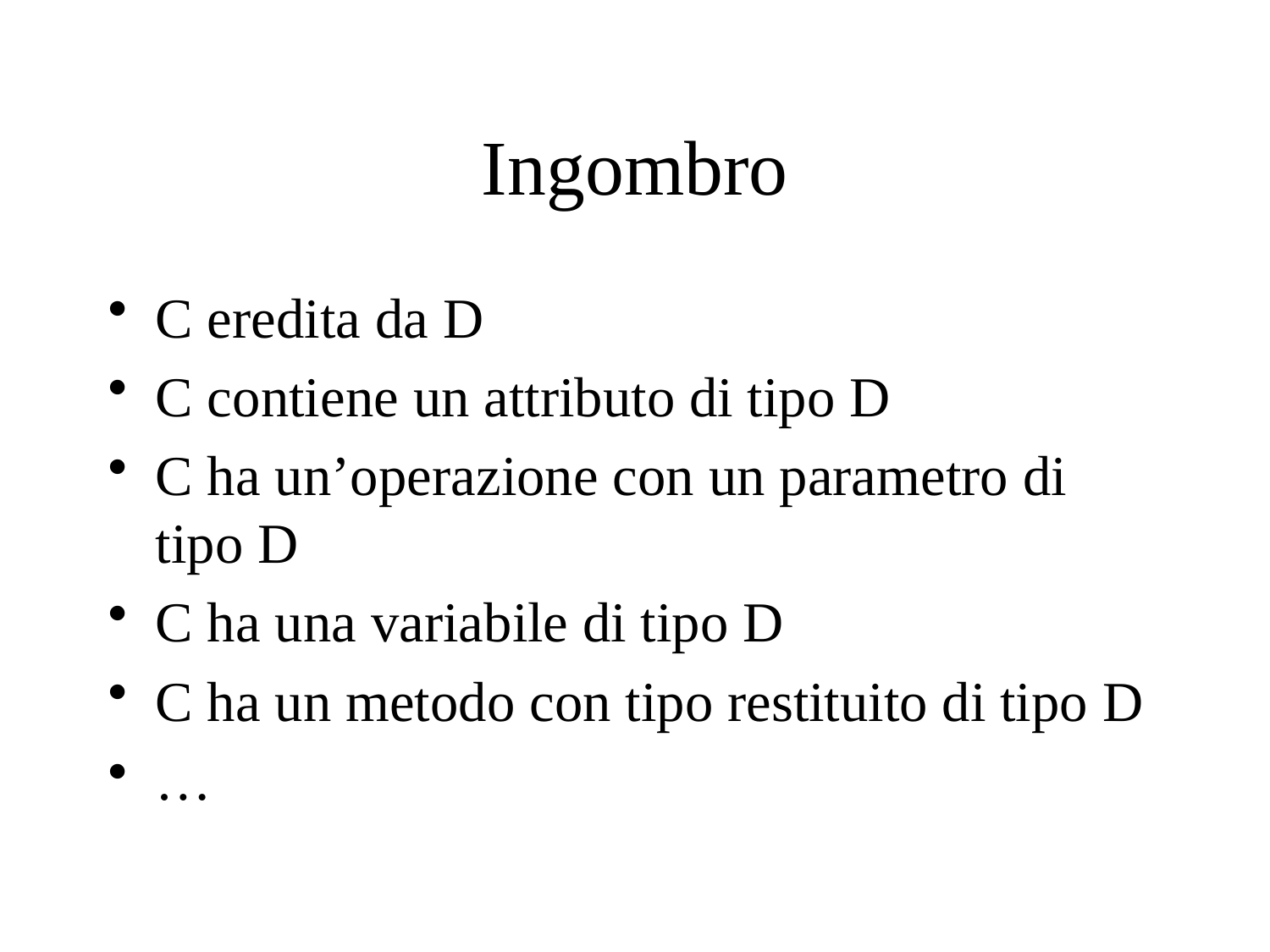

# Ingombro
C eredita da D
C contiene un attributo di tipo D
C ha un’operazione con un parametro di tipo D
C ha una variabile di tipo D
C ha un metodo con tipo restituito di tipo D
…